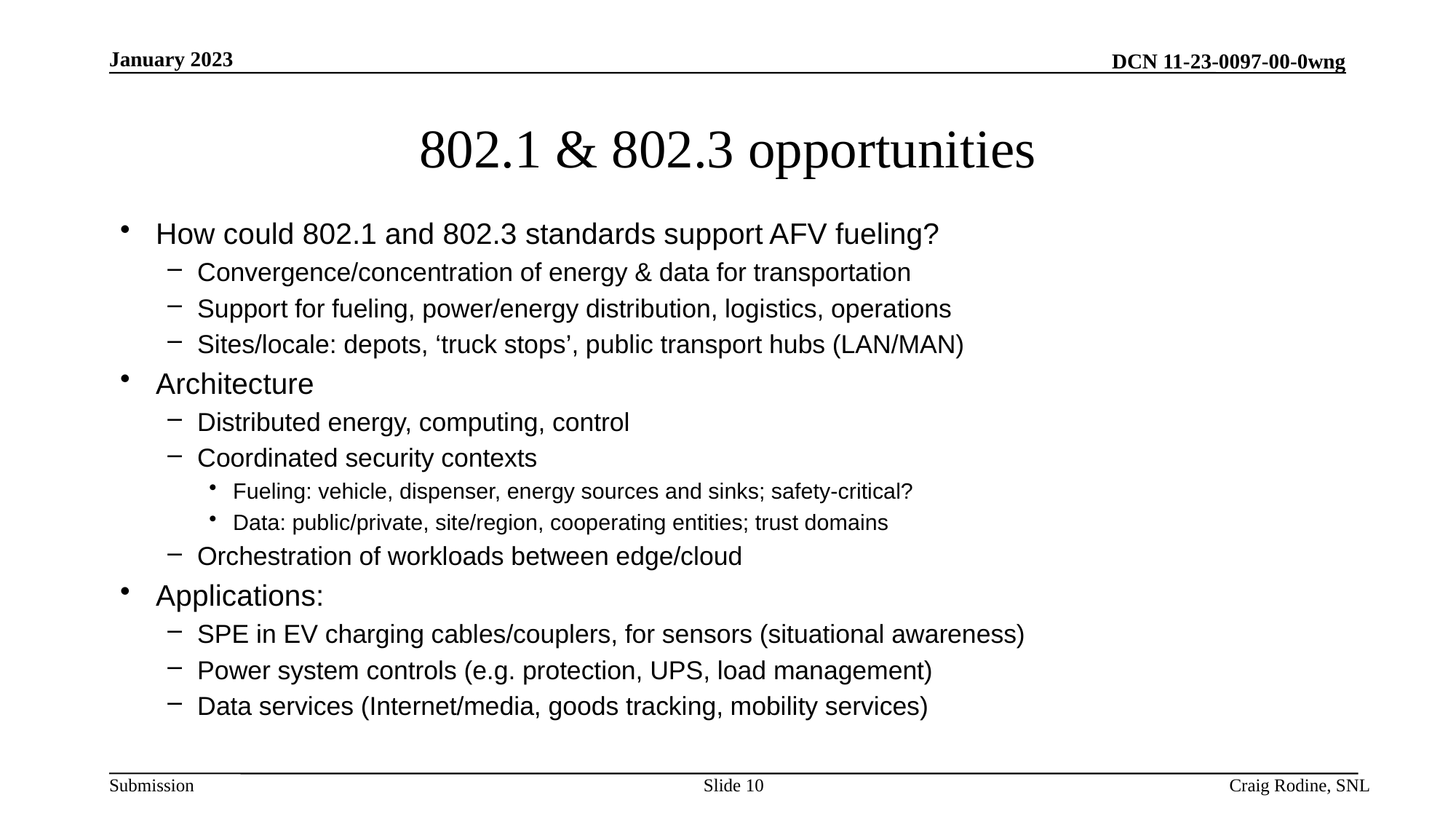

# 802.1 & 802.3 opportunities
How could 802.1 and 802.3 standards support AFV fueling?
Convergence/concentration of energy & data for transportation
Support for fueling, power/energy distribution, logistics, operations
Sites/locale: depots, ‘truck stops’, public transport hubs (LAN/MAN)
Architecture
Distributed energy, computing, control
Coordinated security contexts
Fueling: vehicle, dispenser, energy sources and sinks; safety-critical?
Data: public/private, site/region, cooperating entities; trust domains
Orchestration of workloads between edge/cloud
Applications:
SPE in EV charging cables/couplers, for sensors (situational awareness)
Power system controls (e.g. protection, UPS, load management)
Data services (Internet/media, goods tracking, mobility services)
Slide 10
Craig Rodine, SNL